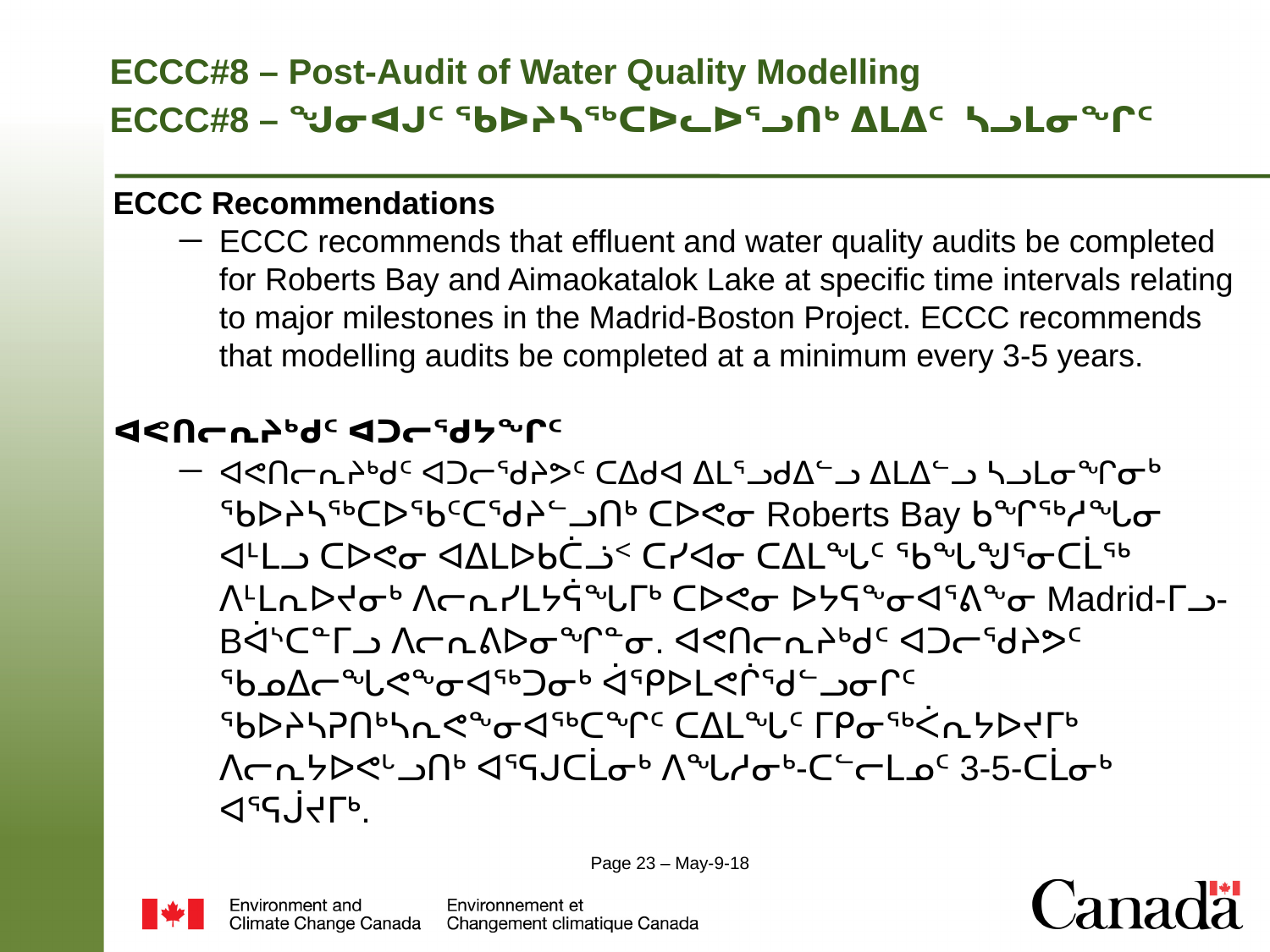

# ECCC#8 – Post-Audit of Water Quality Modelling ECCC#8 – ᖑᓂᐊᒍᑦ ᖃᐅᔨᓴᖅᑕᐅᓚᐅᕐᓗᑎᒃ ᐃᒪᐃᑦ  ᓴᓗᒪᓂᖏᑦ
ECCC Recommendations
ECCC recommends that effluent and water quality audits be completed for Roberts Bay and Aimaokatalok Lake at specific time intervals relating to major milestones in the Madrid-Boston Project. ECCC recommends that modelling audits be completed at a minimum every 3-5 years.

ᐊᕙᑎᓕᕆᔨᒃᑯᑦ ᐊᑐᓕᖁᔭᖏᑦ
ᐊᕙᑎᓕᕆᔨᒃᑯᑦ ᐊᑐᓕᖁᔨᕗᑦ ᑕᐃᑯᐊ ᐃᒪᕐᓗᑯᐃᓪᓗ ᐃᒪᐃᓪᓗ ᓴᓗᒪᓂᖏᓂᒃ ᖃᐅᔨᓴᖅᑕᐅᖃᑦᑕᖁᔨᓪᓗᑎᒃ ᑕᐅᕙᓂ Roberts Bay ᑲᖏᖅᓱᖓᓂ ᐊᒻᒪᓗ ᑕᐅᕙᓂ ᐊᐃᒪᐅᑲᑖᓘᑉ ᑕᓯᐊᓂ ᑕᐃᒪᖓᑦ ᖃᖓᖑᕐᓂᑕᒫᖅ ᐱᒻᒪᕆᐅᔪᓂᒃ ᐱᓕᕆᓯᒪᔭᕌᖓᒥᒃ ᑕᐅᕙᓂ ᐅᔭᕋᖕᓂᐊᕐᕕᖕᓂ Madrid-ᒥᓗ-Bᐋᔅᑕᓐᒥᓗ ᐱᓕᕆᕕᐅᓂᖏᓐᓂ. ᐊᕙᑎᓕᕆᔨᒃᑯᑦ ᐊᑐᓕᖁᔨᕗᑦ ᖃᓄᐃᓕᖓᕙᖕᓂᐊᖅᑐᓂᒃ ᐋᕿᐅᒪᕙᒌᖁᓪᓗᓂᒋᑦ ᖃᐅᔨᓴᕈᑎᒃᓴᕆᕙᖕᓂᐊᖅᑕᖏᑦ ᑕᐃᒪᖓᑦ ᒥᑭᓂᖅᐹᕆᔭᐅᔪᒥᒃ ᐱᓕᕆᔭᐅᕙᒡᓗᑎᒃ ᐊᕐᕋᒍᑕᒫᓂᒃ ᐱᖓᓱᓂᒃ-ᑕᓪᓕᒪᓄᑦ 3-5-ᑕᒫᓂᒃ ᐊᕐᕋᒎᔪᒥᒃ.